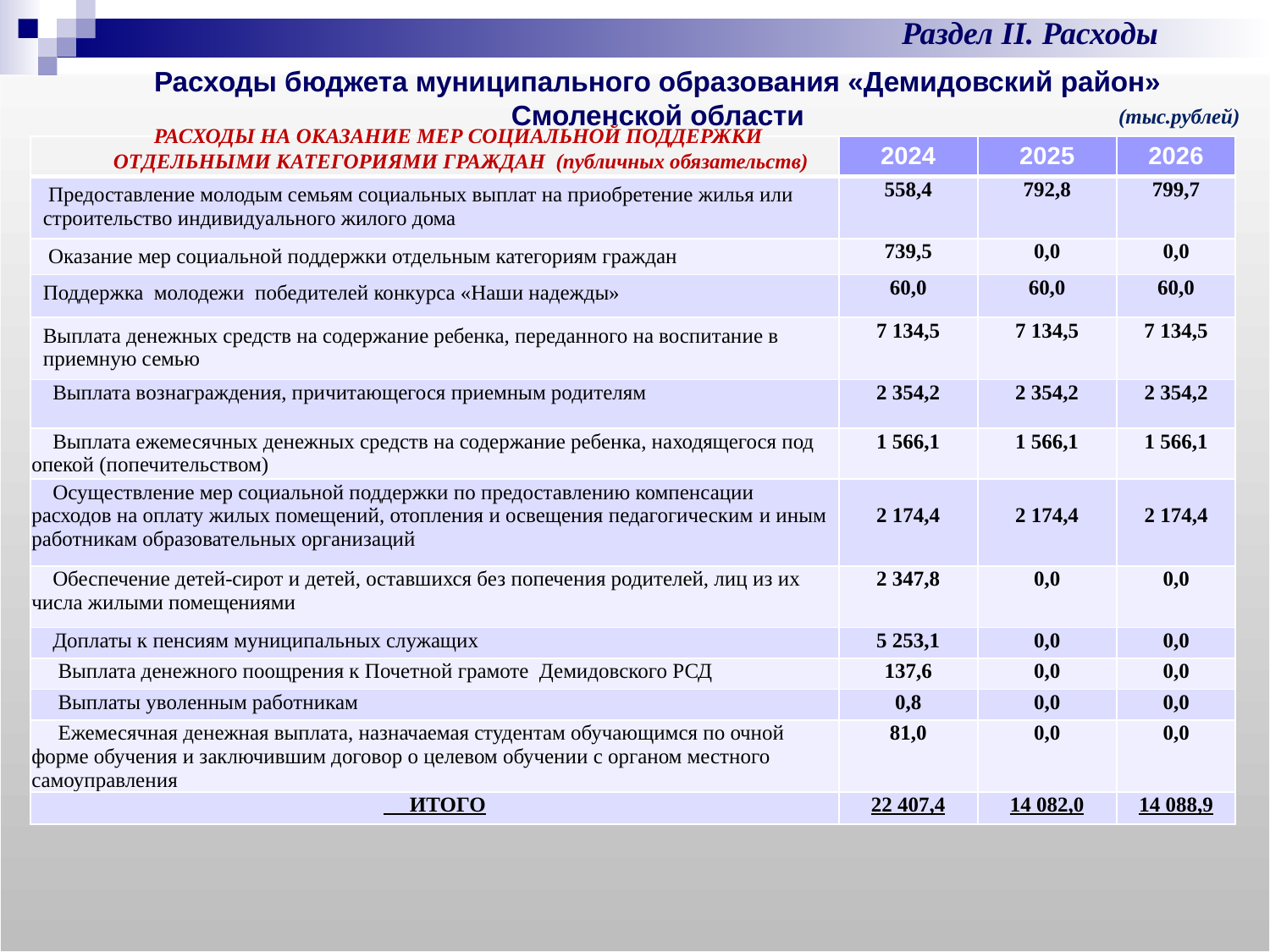

Раздел II. Расходы
Расходы бюджета муниципального образования «Демидовский район» Смоленской области

(тыс.рублей)
РАСХОДЫ НА ОКАЗАНИЕ МЕР СОЦИАЛЬНОЙ ПОДДЕРЖКИ
ОТДЕЛЬНЫМИ КАТЕГОРИЯМИ ГРАЖДАН  (публичных обязательств)
|  | 2024 | 2025 | 2026 |
| --- | --- | --- | --- |
| Предоставление молодым семьям социальных выплат на приобретение жилья или строительство индивидуального жилого дома | 558,4 | 792,8 | 799,7 |
| Оказание мер социальной поддержки отдельным категориям граждан | 739,5 | 0,0 | 0,0 |
| Поддержка молодежи победителей конкурса «Наши надежды» | 60,0 | 60,0 | 60,0 |
| Выплата денежных средств на содержание ребенка, переданного на воспитание в приемную семью | 7 134,5 | 7 134,5 | 7 134,5 |
| Выплата вознаграждения, причитающегося приемным родителям | 2 354,2 | 2 354,2 | 2 354,2 |
| Выплата ежемесячных денежных средств на содержание ребенка, находящегося под опекой (попечительством) | 1 566,1 | 1 566,1 | 1 566,1 |
| Осуществление мер социальной поддержки по предоставлению компенсации расходов на оплату жилых помещений, отопления и освещения педагогическим и иным работникам образовательных организаций | 2 174,4 | 2 174,4 | 2 174,4 |
| Обеспечение детей-сирот и детей, оставшихся без попечения родителей, лиц из их числа жилыми помещениями | 2 347,8 | 0,0 | 0,0 |
| Доплаты к пенсиям муниципальных служащих | 5 253,1 | 0,0 | 0,0 |
| Выплата денежного поощрения к Почетной грамоте Демидовского РСД | 137,6 | 0,0 | 0,0 |
| Выплаты уволенным работникам | 0,8 | 0,0 | 0,0 |
| Ежемесячная денежная выплата, назначаемая студентам обучающимся по очной форме обучения и заключившим договор о целевом обучении с органом местного самоуправления | 81,0 | 0,0 | 0,0 |
| ИТОГО | 22 407,4 | 14 082,0 | 14 088,9 |